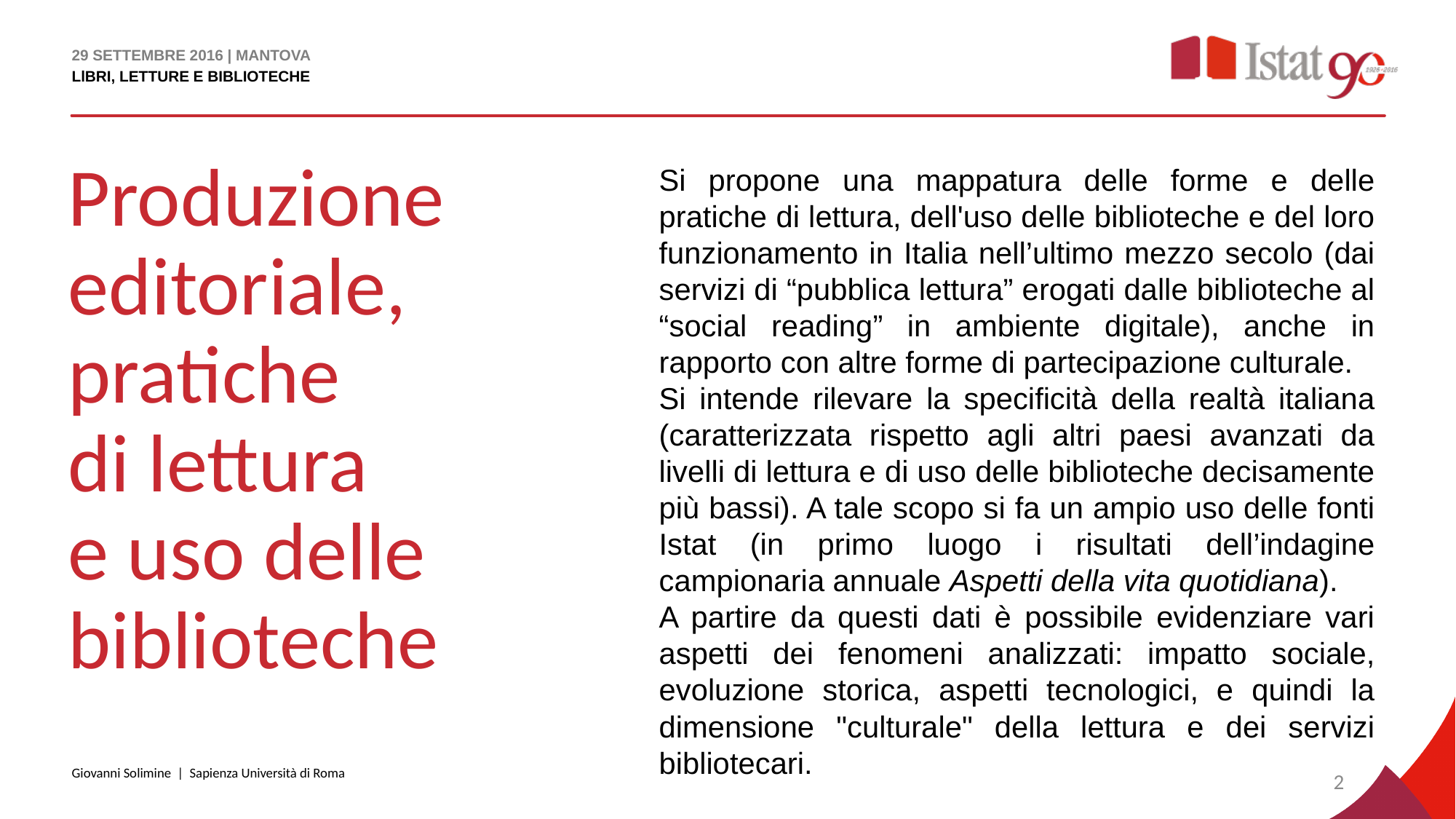

# Produzione editoriale, pratiche di lettura e uso delle biblioteche
Si propone una mappatura delle forme e delle pratiche di lettura, dell'uso delle biblioteche e del loro funzionamento in Italia nell’ultimo mezzo secolo (dai servizi di “pubblica lettura” erogati dalle biblioteche al “social reading” in ambiente digitale), anche in rapporto con altre forme di partecipazione culturale.
Si intende rilevare la specificità della realtà italiana (caratterizzata rispetto agli altri paesi avanzati da livelli di lettura e di uso delle biblioteche decisamente più bassi). A tale scopo si fa un ampio uso delle fonti Istat (in primo luogo i risultati dell’indagine campionaria annuale Aspetti della vita quotidiana).
A partire da questi dati è possibile evidenziare vari aspetti dei fenomeni analizzati: impatto sociale, evoluzione storica, aspetti tecnologici, e quindi la dimensione "culturale" della lettura e dei servizi bibliotecari.
Giovanni Solimine  |  Sapienza Università di Roma

2